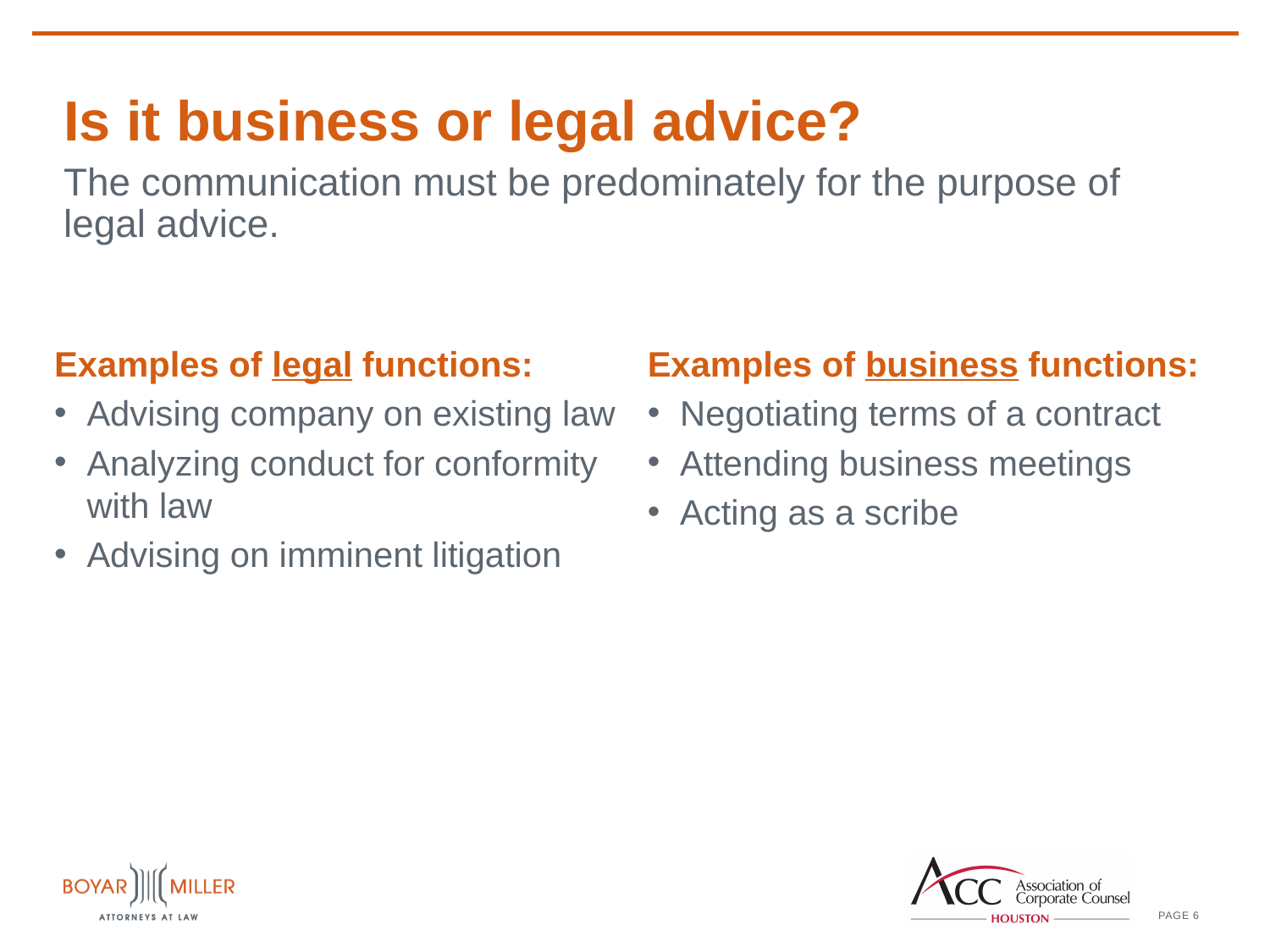

# Is it business or legal advice?
The communication must be predominately for the purpose of legal advice.
Examples of legal functions:
Advising company on existing law
Analyzing conduct for conformity with law
Advising on imminent litigation

Examples of business functions:
Negotiating terms of a contract
Attending business meetings
Acting as a scribe

6